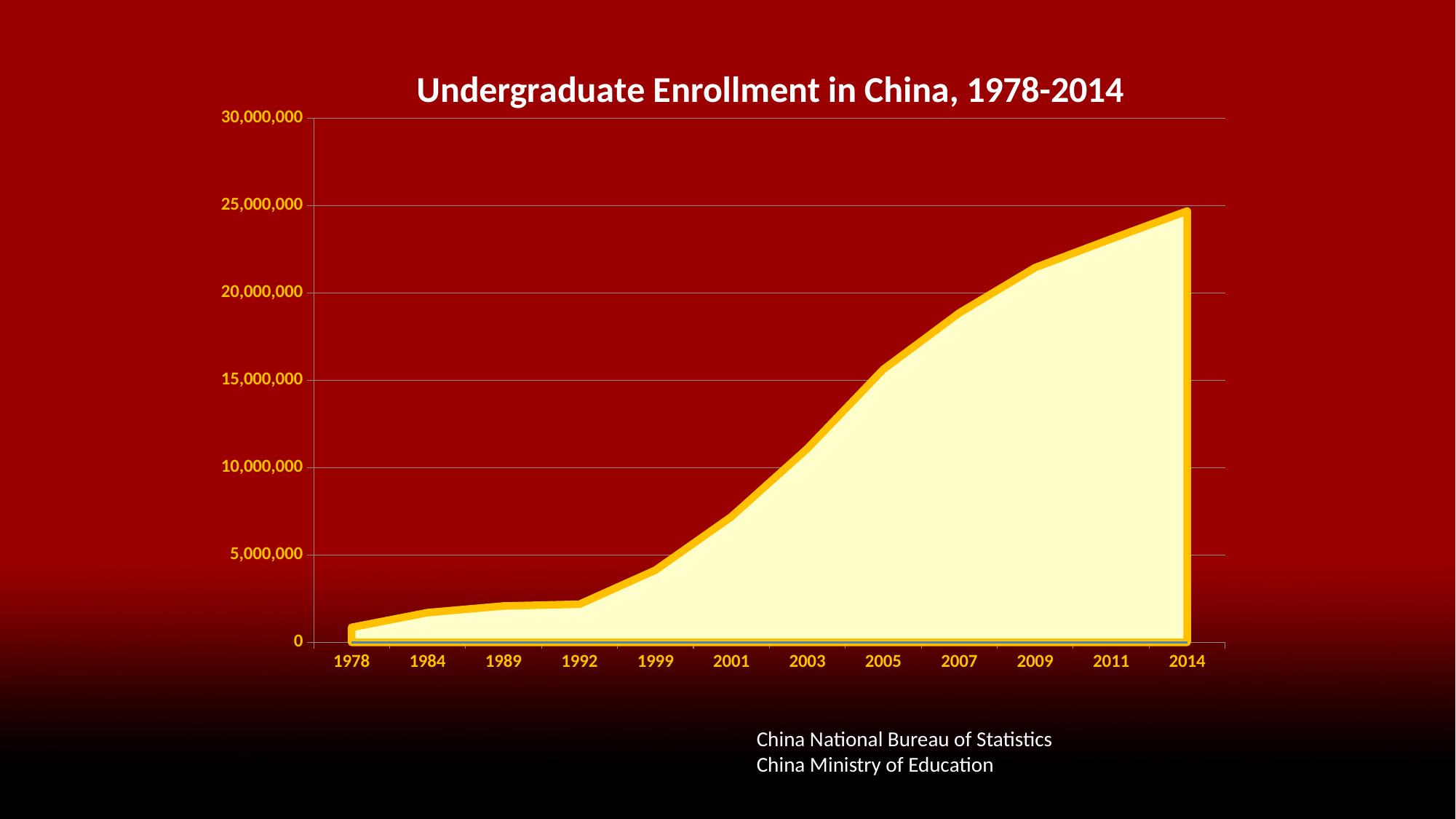

### Chart: Undergraduate Enrollment in China, 1978-2014

| Category | Undergraduates | Year |
|---|---|---|
| 1978 | 856000.0 | 1978.0 |
| 1984 | 1703000.0 | 1984.0 |
| 1989 | 2082000.0 | 1989.0 |
| 1992 | 2184000.0 | 1992.0 |
| 1999 | 4134000.0 | 1999.0 |
| 2001 | 7191000.0 | 2001.0 |
| 2003 | 11086000.0 | 2003.0 |
| 2005 | 15618000.0 | 2005.0 |
| 2007 | 18849000.0 | 2007.0 |
| 2009 | 21447000.0 | 2009.0 |
| 2011 | 23085078.0 | 2011.0 |
| 2014 | 24680726.0 | 2014.0 |
China National Bureau of Statistics
China Ministry of Education